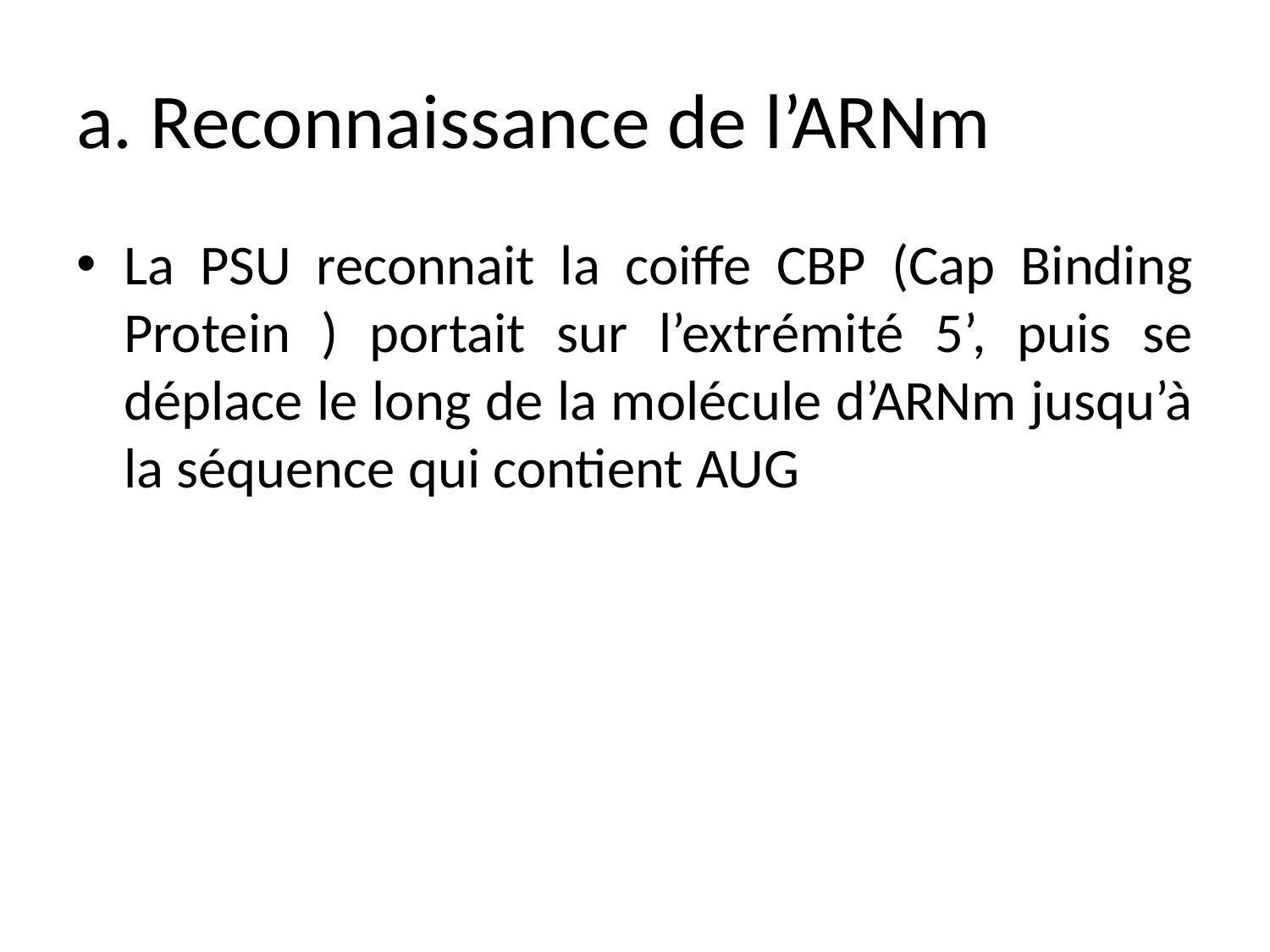

# a. Reconnaissance de l’ARNm
La PSU reconnait la coiffe CBP (Cap Binding Protein ) portait sur l’extrémité 5’, puis se déplace le long de la molécule d’ARNm jusqu’à la séquence qui contient AUG